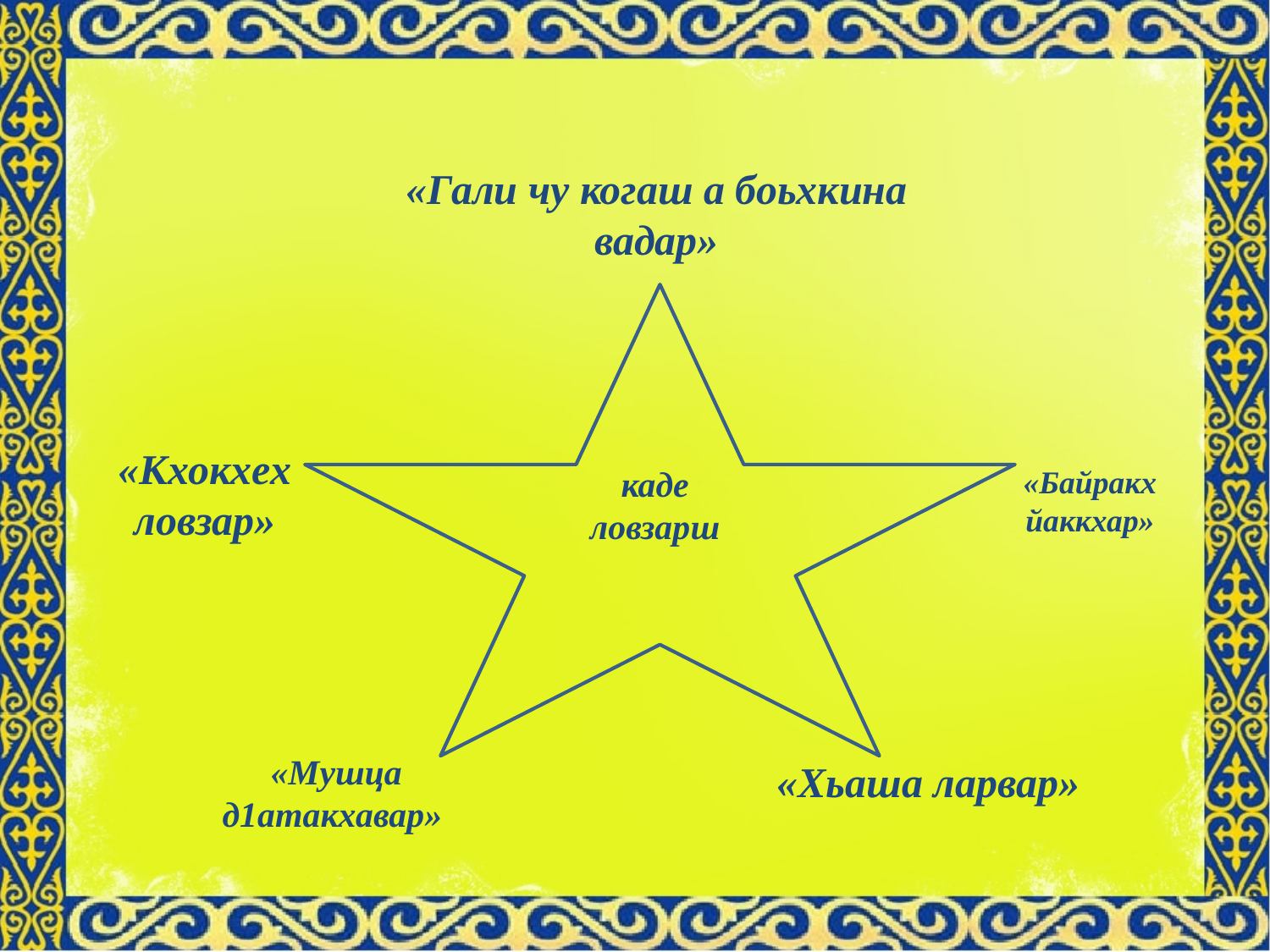

«Гали чу когаш а боьхкина вадар»

«Кхокхех ловзар»
каде ловзарш
«Байракх йаккхар»
 «Мушца д1атакхавар»
«Хьаша ларвар»